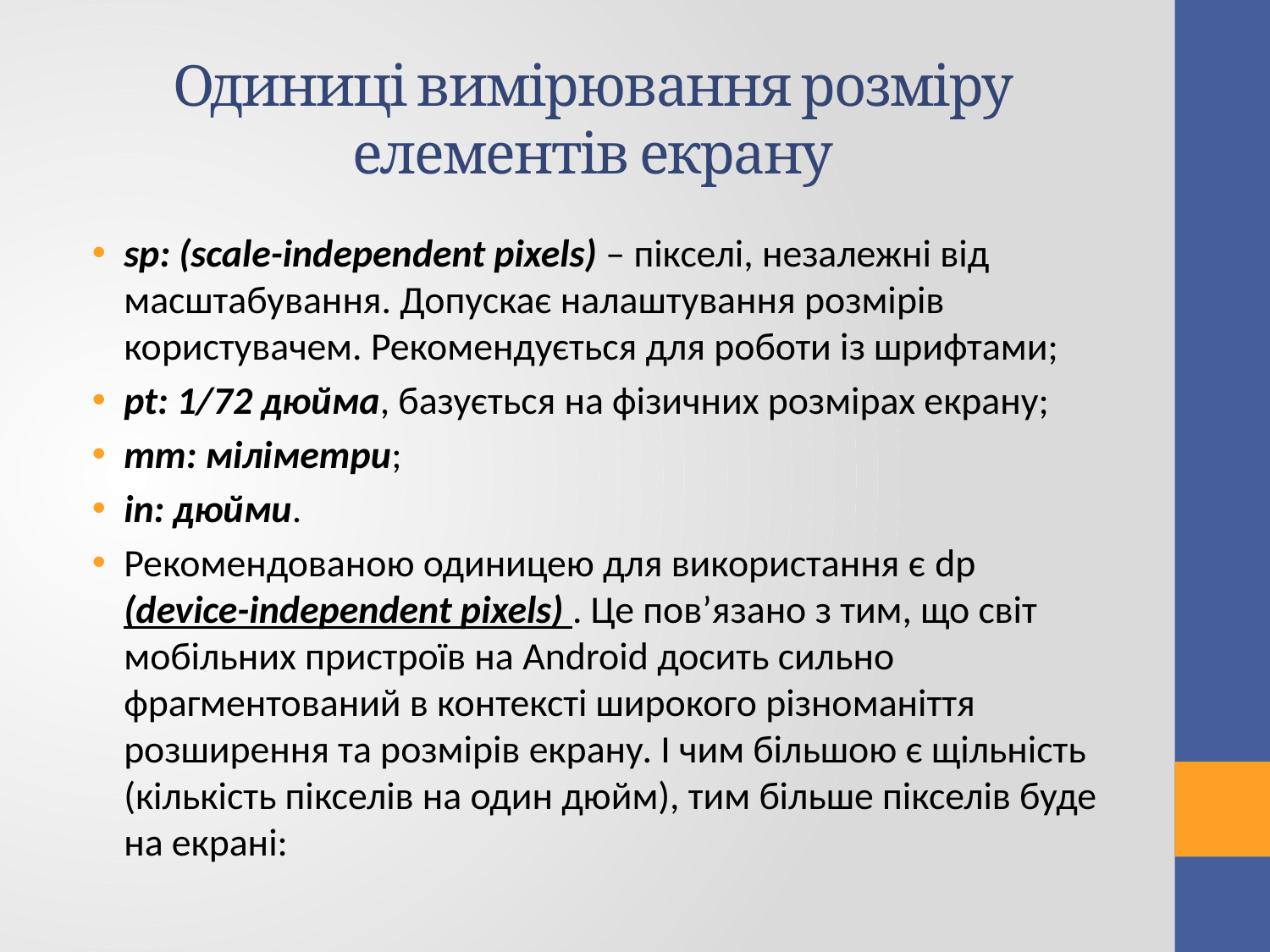

# Одиниці вимірювання розміру елементів екрану
sp: (scale-independent pixels) – пікселі, незалежні від масштабування. Допускає налаштування розмірів користувачем. Рекомендується для роботи із шрифтами;
pt: 1/72 дюйма, базується на фізичних розмірах екрану;
mm: міліметри;
in: дюйми.
Рекомендованою одиницею для використання є dp (device-independent pixels) . Це пов’язано з тим, що світ мобільних пристроїв на Android досить сильно фрагментований в контексті широкого різноманіття розширення та розмірів екрану. І чим більшою є щільність (кількість пікселів на один дюйм), тим більше пікселів буде на екрані: